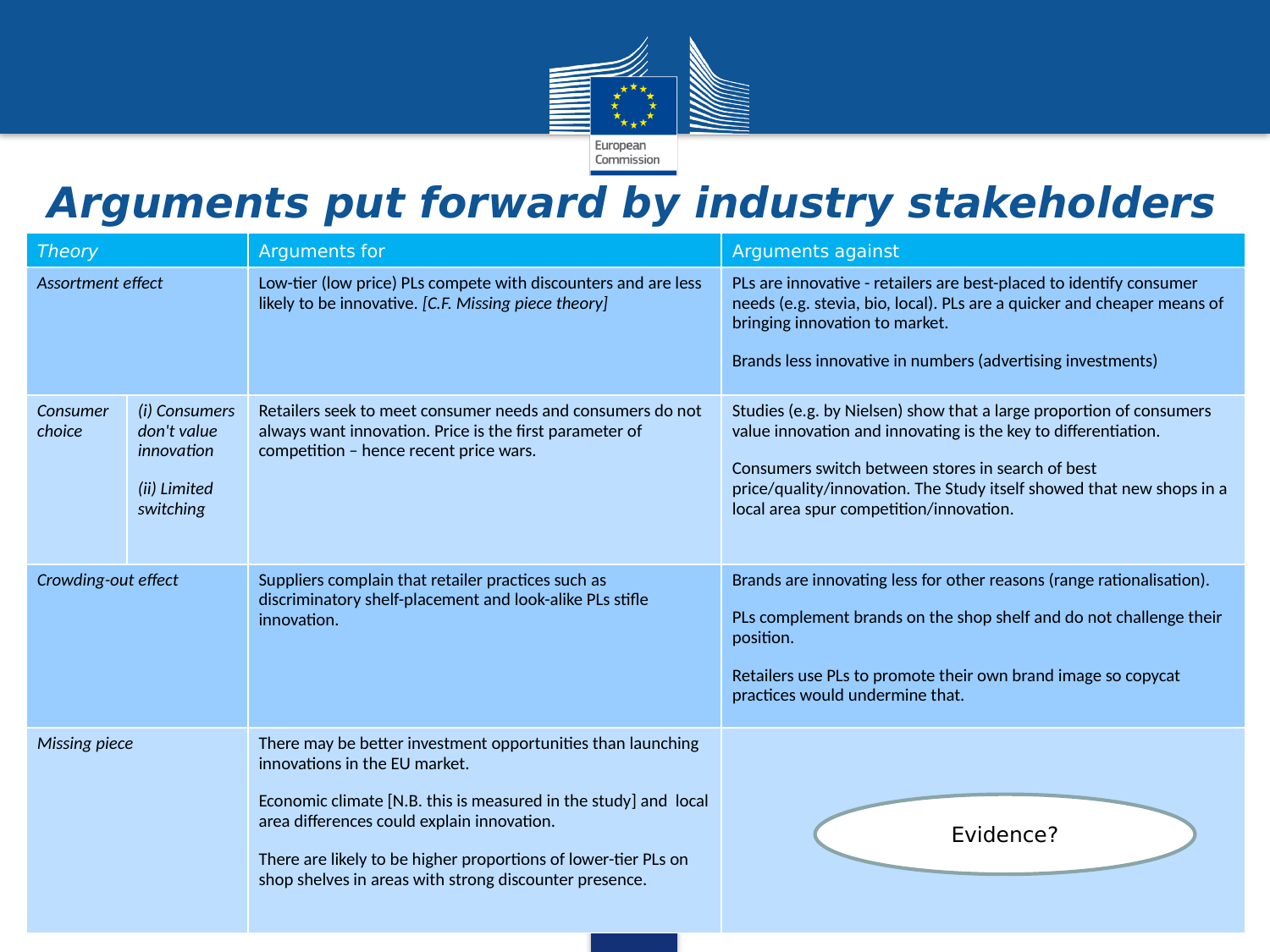

# Arguments put forward by industry stakeholders
| Theory |  | Arguments for | Arguments against |
| --- | --- | --- | --- |
| Assortment effect |  | Low-tier (low price) PLs compete with discounters and are less likely to be innovative. [C.F. Missing piece theory] | PLs are innovative - retailers are best-placed to identify consumer needs (e.g. stevia, bio, local). PLs are a quicker and cheaper means of bringing innovation to market. Brands less innovative in numbers (advertising investments) |
| Consumer choice | (i) Consumers don't value innovation (ii) Limited switching | Retailers seek to meet consumer needs and consumers do not always want innovation. Price is the first parameter of competition – hence recent price wars. | Studies (e.g. by Nielsen) show that a large proportion of consumers value innovation and innovating is the key to differentiation. Consumers switch between stores in search of best price/quality/innovation. The Study itself showed that new shops in a local area spur competition/innovation. |
| Crowding-out effect |  | Suppliers complain that retailer practices such as discriminatory shelf-placement and look-alike PLs stifle innovation. | Brands are innovating less for other reasons (range rationalisation). PLs complement brands on the shop shelf and do not challenge their position. Retailers use PLs to promote their own brand image so copycat practices would undermine that. |
| Missing piece |  | There may be better investment opportunities than launching innovations in the EU market. Economic climate [N.B. this is measured in the study] and local area differences could explain innovation. There are likely to be higher proportions of lower-tier PLs on shop shelves in areas with strong discounter presence. | - |

Evidence?
3